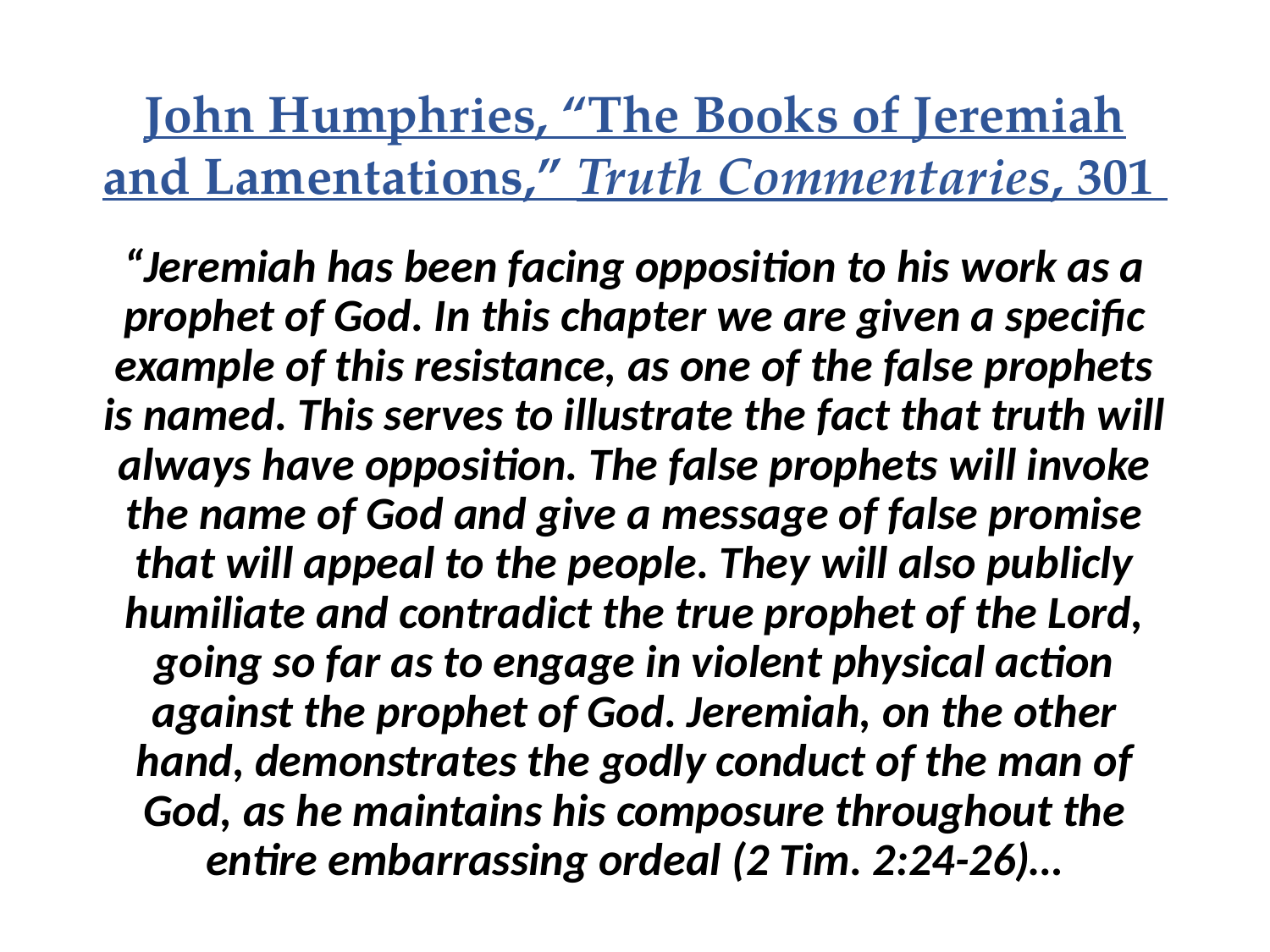

# John Humphries, “The Books of Jeremiah and Lamentations,” Truth Commentaries, 301
“Jeremiah has been facing opposition to his work as a prophet of God. In this chapter we are given a specific example of this resistance, as one of the false prophets is named. This serves to illustrate the fact that truth will always have opposition. The false prophets will invoke the name of God and give a message of false promise that will appeal to the people. They will also publicly humiliate and contradict the true prophet of the Lord, going so far as to engage in violent physical action against the prophet of God. Jeremiah, on the other hand, demonstrates the godly conduct of the man of God, as he maintains his composure throughout the entire embarrassing ordeal (2 Tim. 2:24-26)…